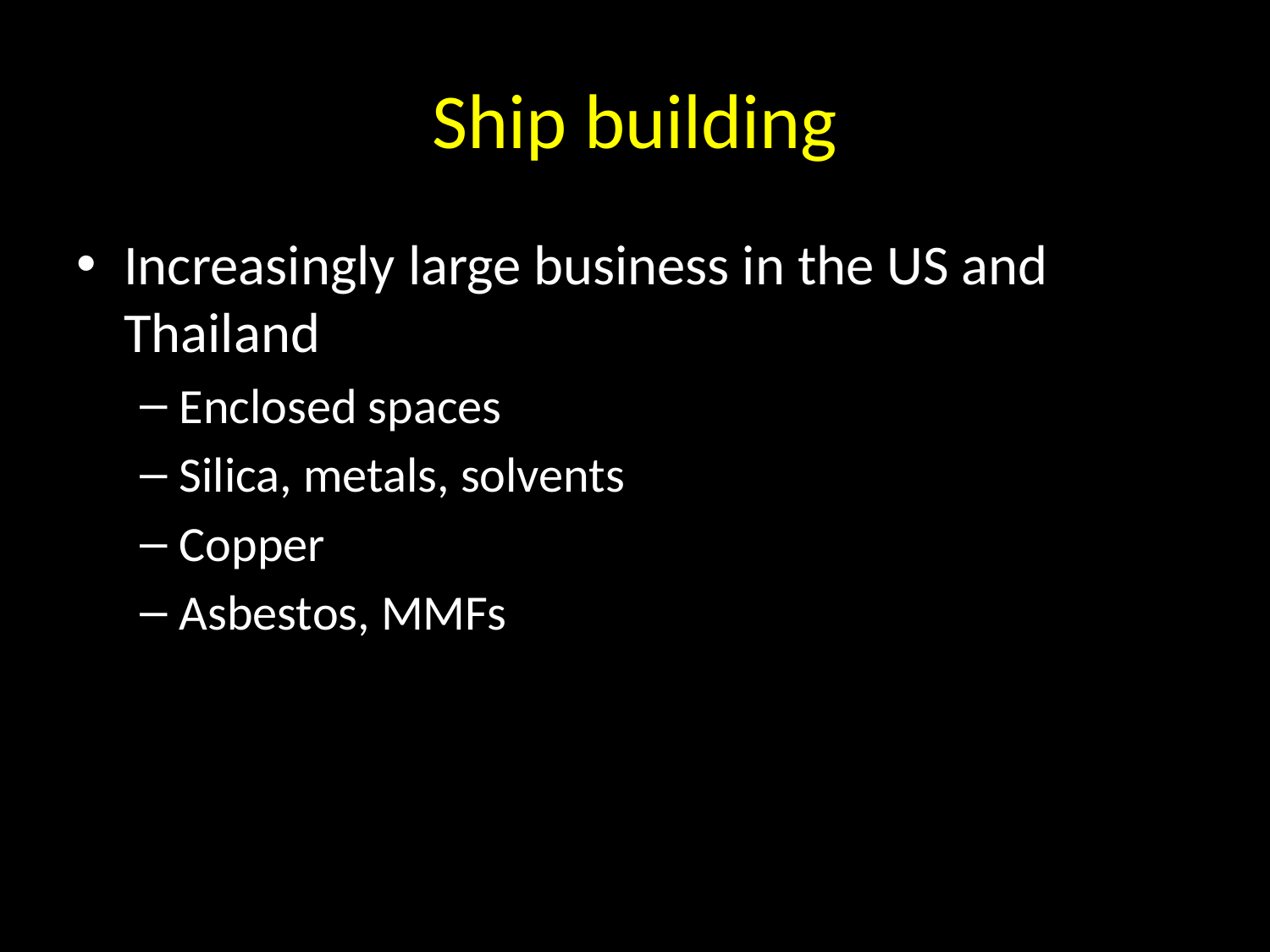

# Ship building
Increasingly large business in the US and Thailand
Enclosed spaces
Silica, metals, solvents
Copper
Asbestos, MMFs